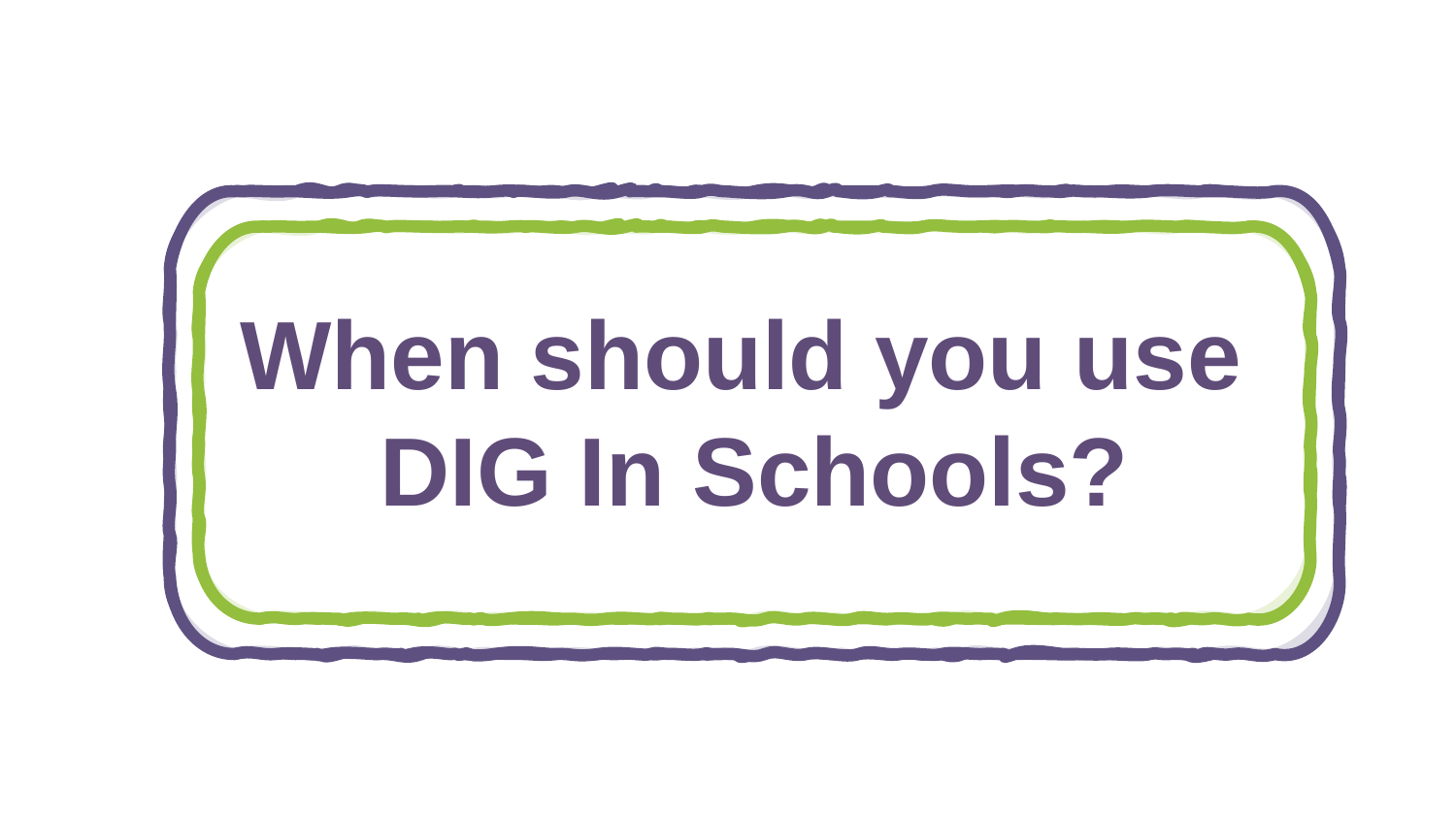

# When should you use
DIG In Schools?